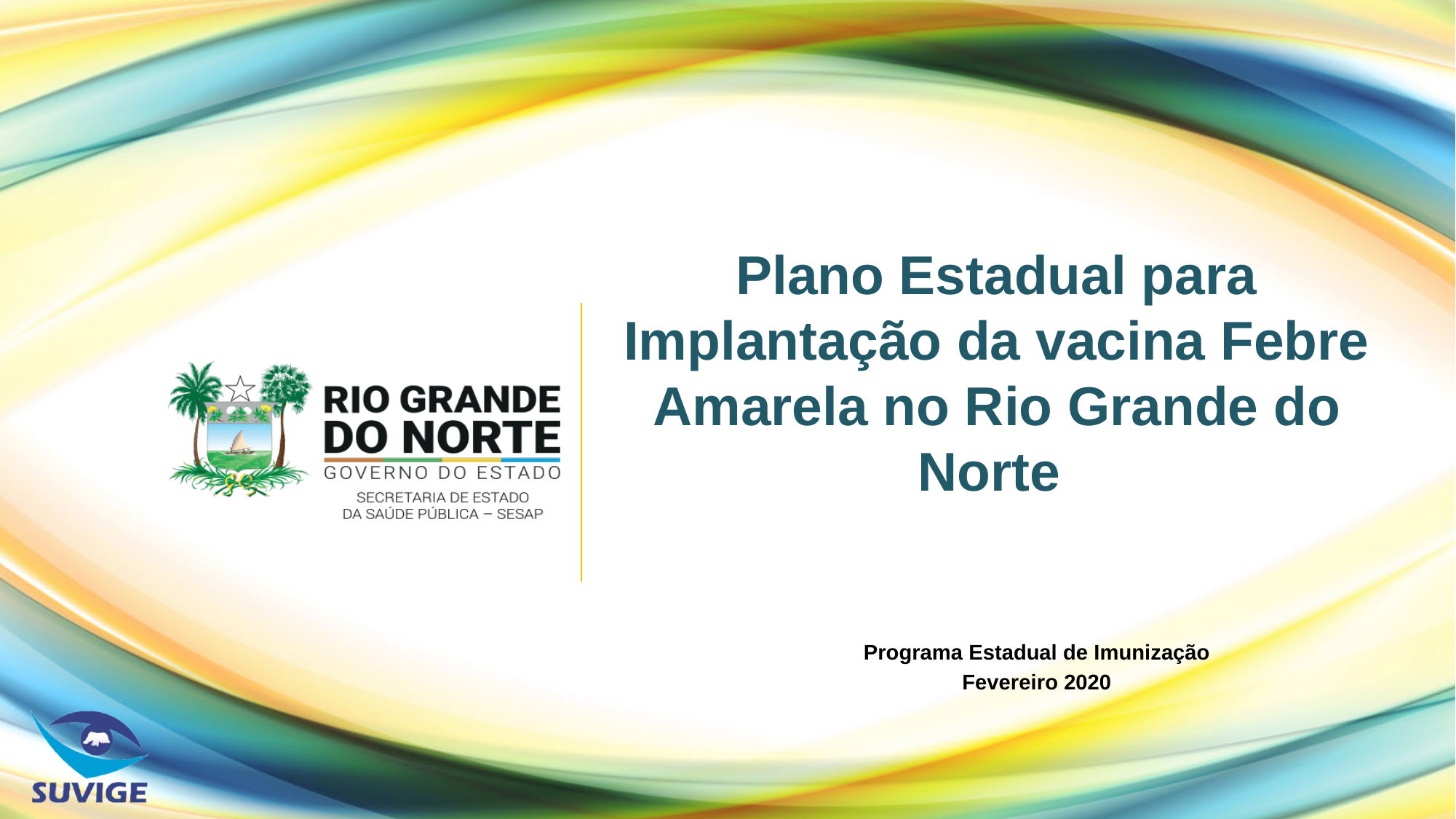

# Plano Estadual para Implantação da vacina Febre Amarela no Rio Grande do Norte
Programa Estadual de Imunização
Fevereiro 2020